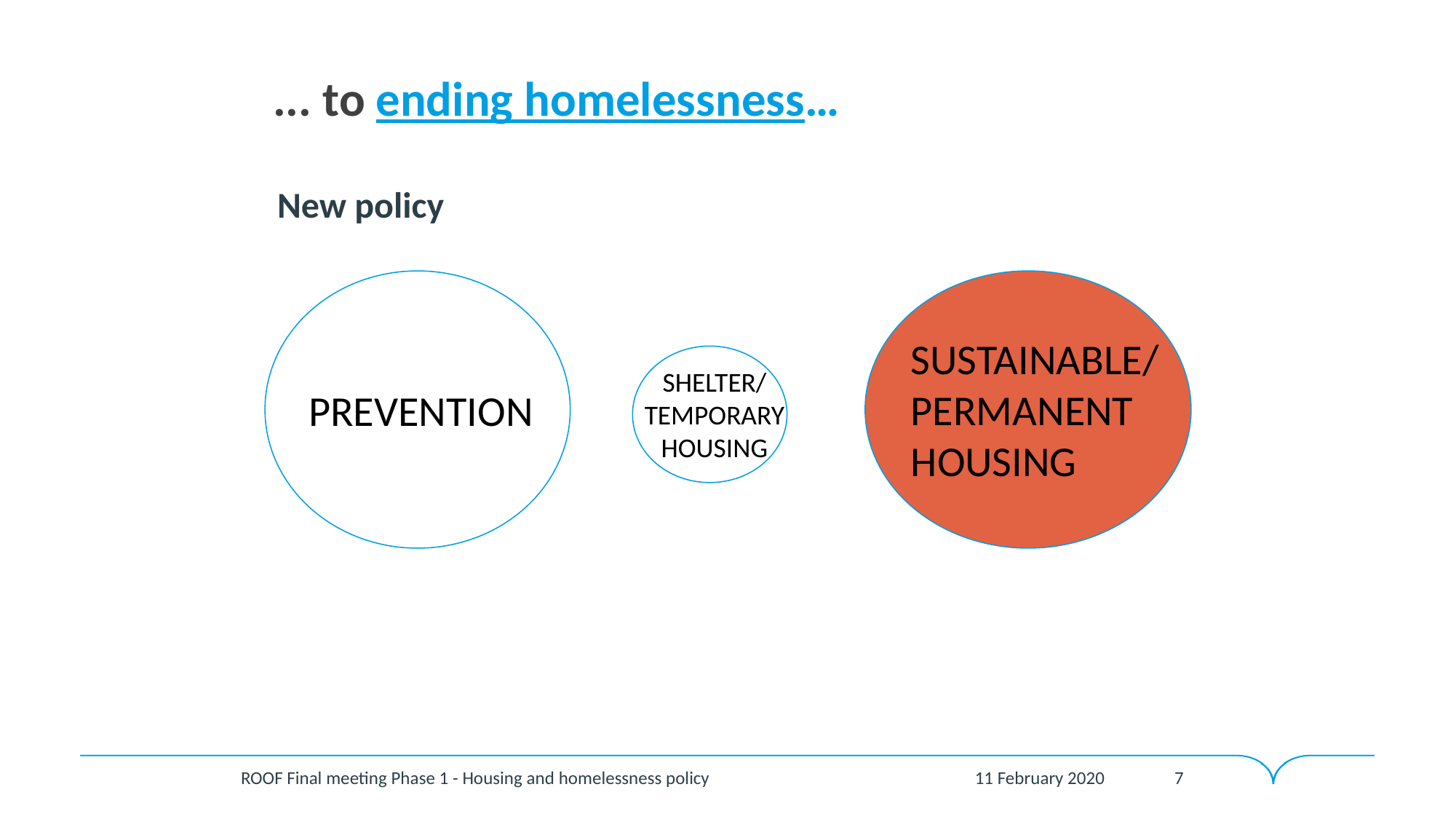

# ... to ending homelessness…
New policy

SUSTAINABLE/ PERMANENT HOUSING

SHELTER/
TEMPORARY HOUSING
PREVENTION
11 February 2020
ROOF Final meeting Phase 1 - Housing and homelessness policy
7